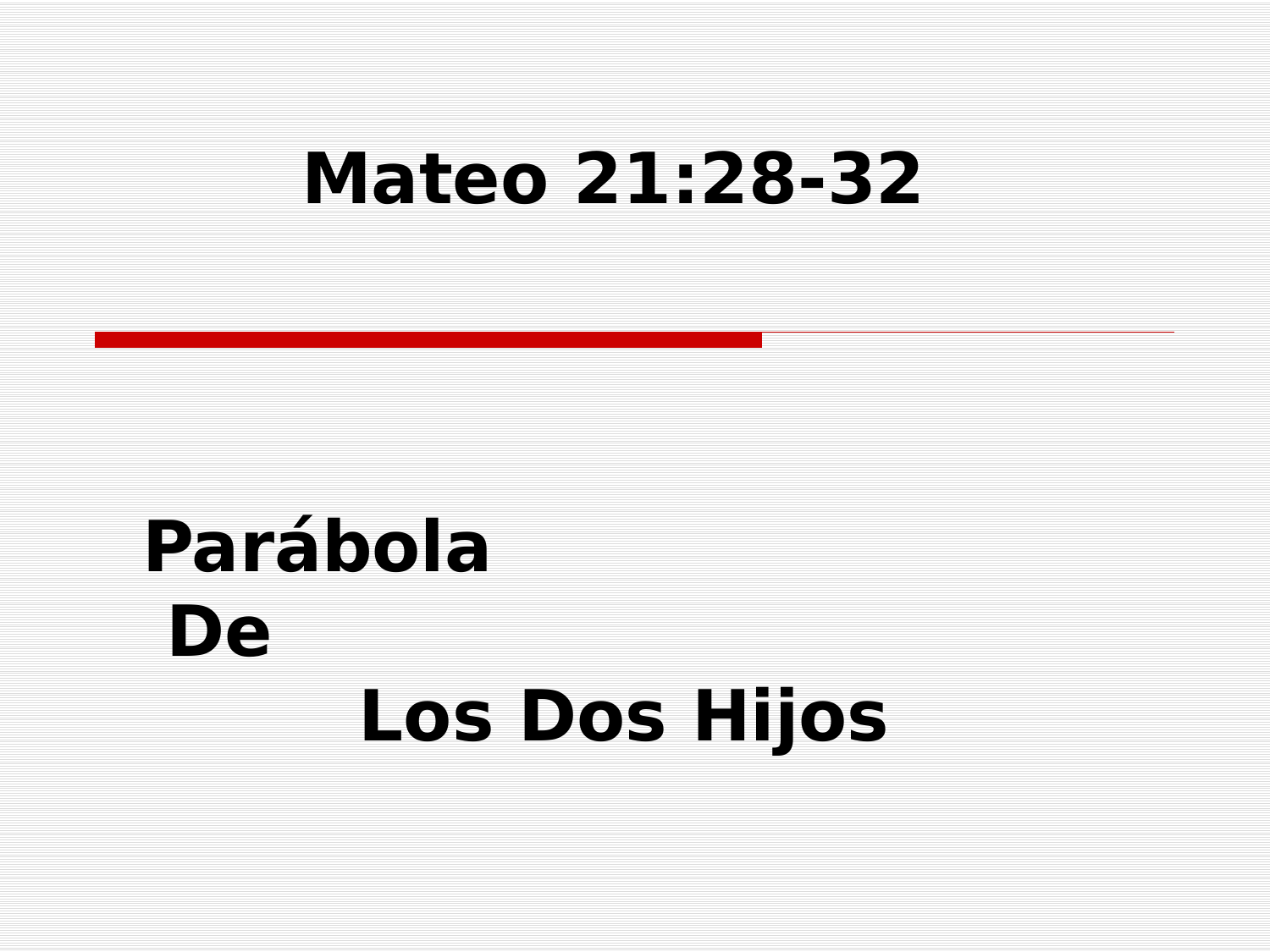

Mateo 21:28-32
# Parábola                          De                                  Los Dos Hijos